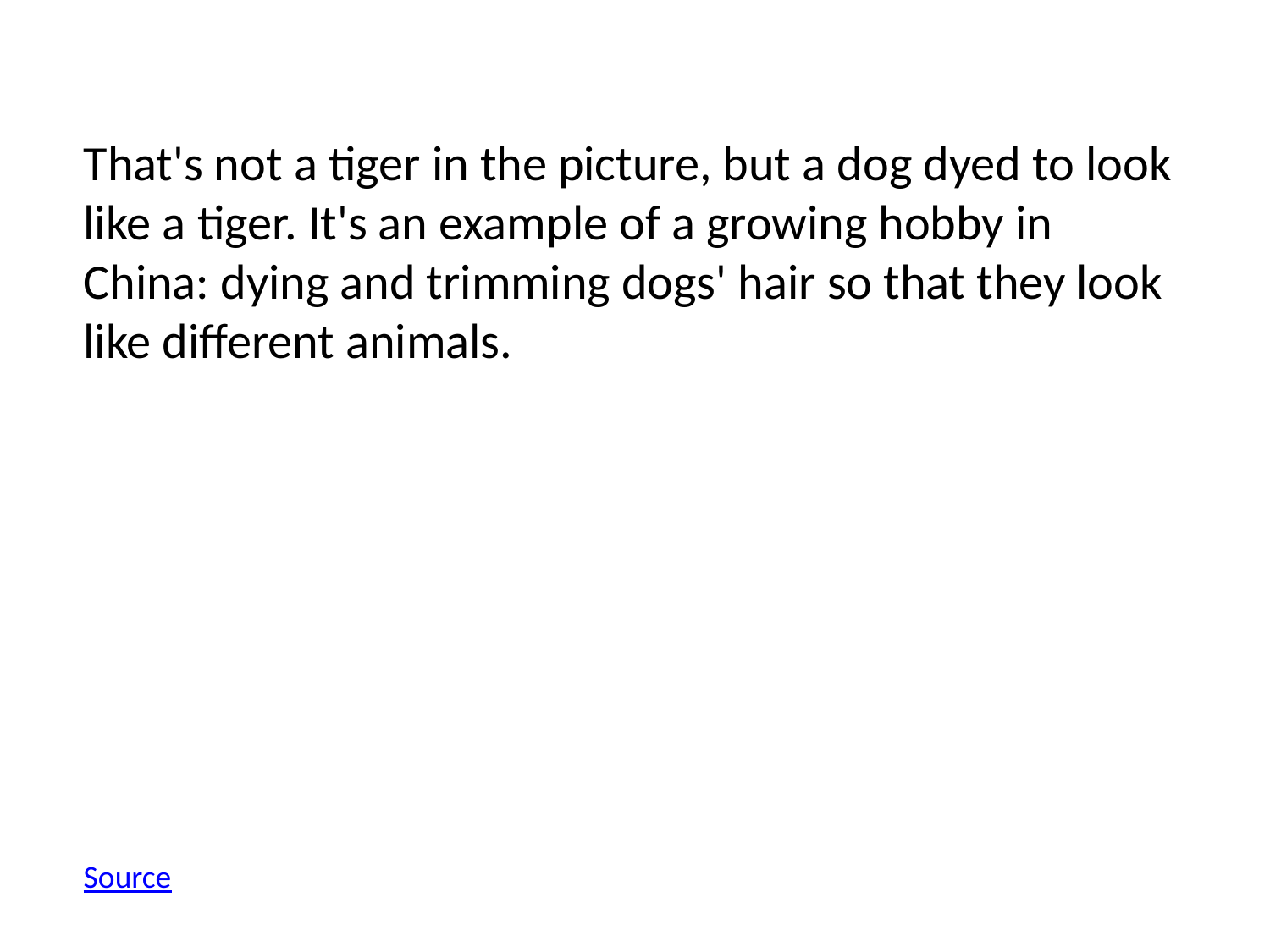

That's not a tiger in the picture, but a dog dyed to look like a tiger. It's an example of a growing hobby in China: dying and trimming dogs' hair so that they look like different animals.
Source